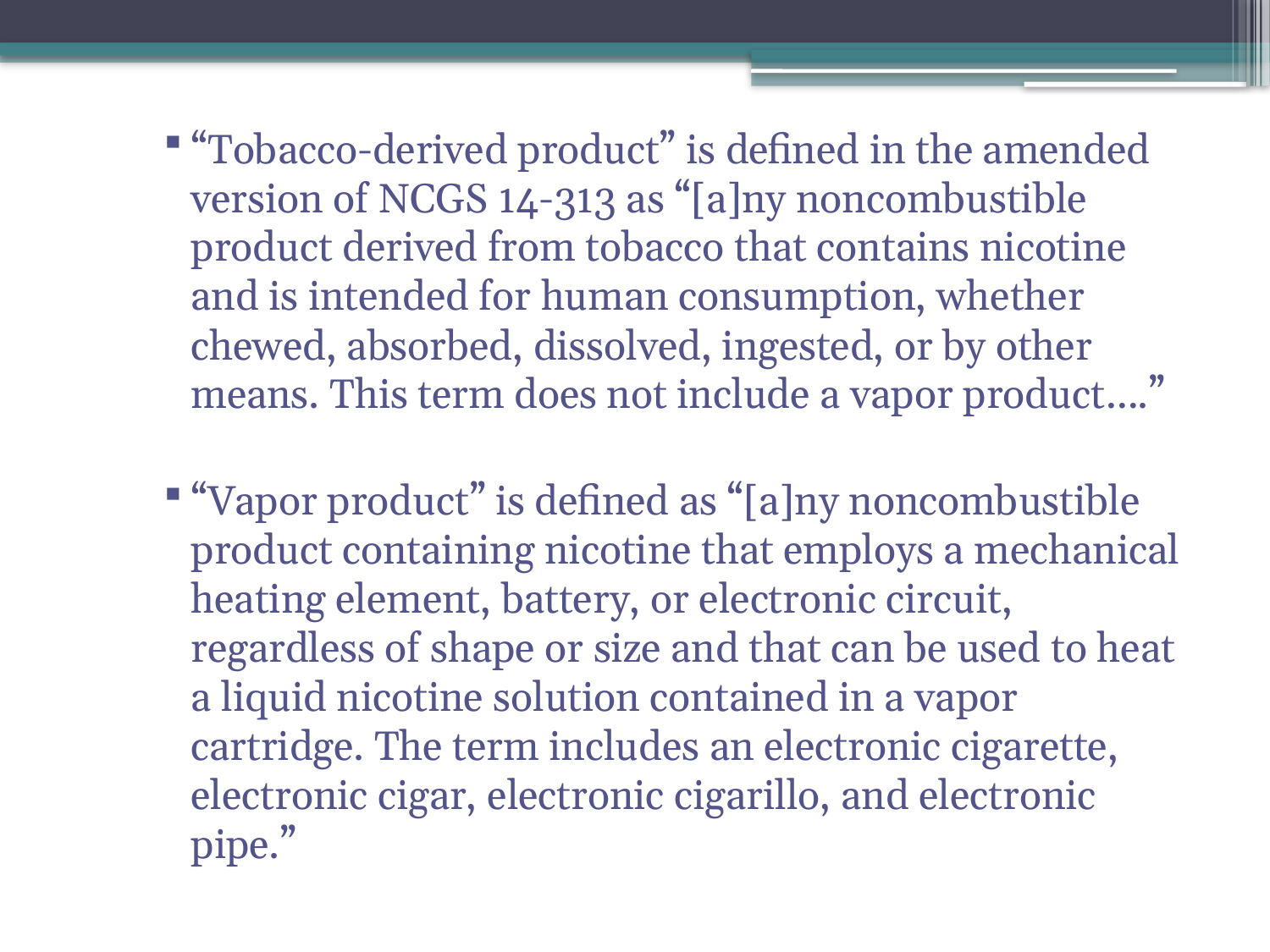

“Tobacco-derived product” is defined in the amended version of NCGS 14-313 as “[a]ny noncombustible product derived from tobacco that contains nicotine and is intended for human consumption, whether chewed, absorbed, dissolved, ingested, or by other means. This term does not include a vapor product….”

“Vapor product” is defined as “[a]ny noncombustible product containing nicotine that employs a mechanical heating element, battery, or electronic circuit, regardless of shape or size and that can be used to heat a liquid nicotine solution contained in a vapor cartridge. The term includes an electronic cigarette, electronic cigar, electronic cigarillo, and electronic pipe.”